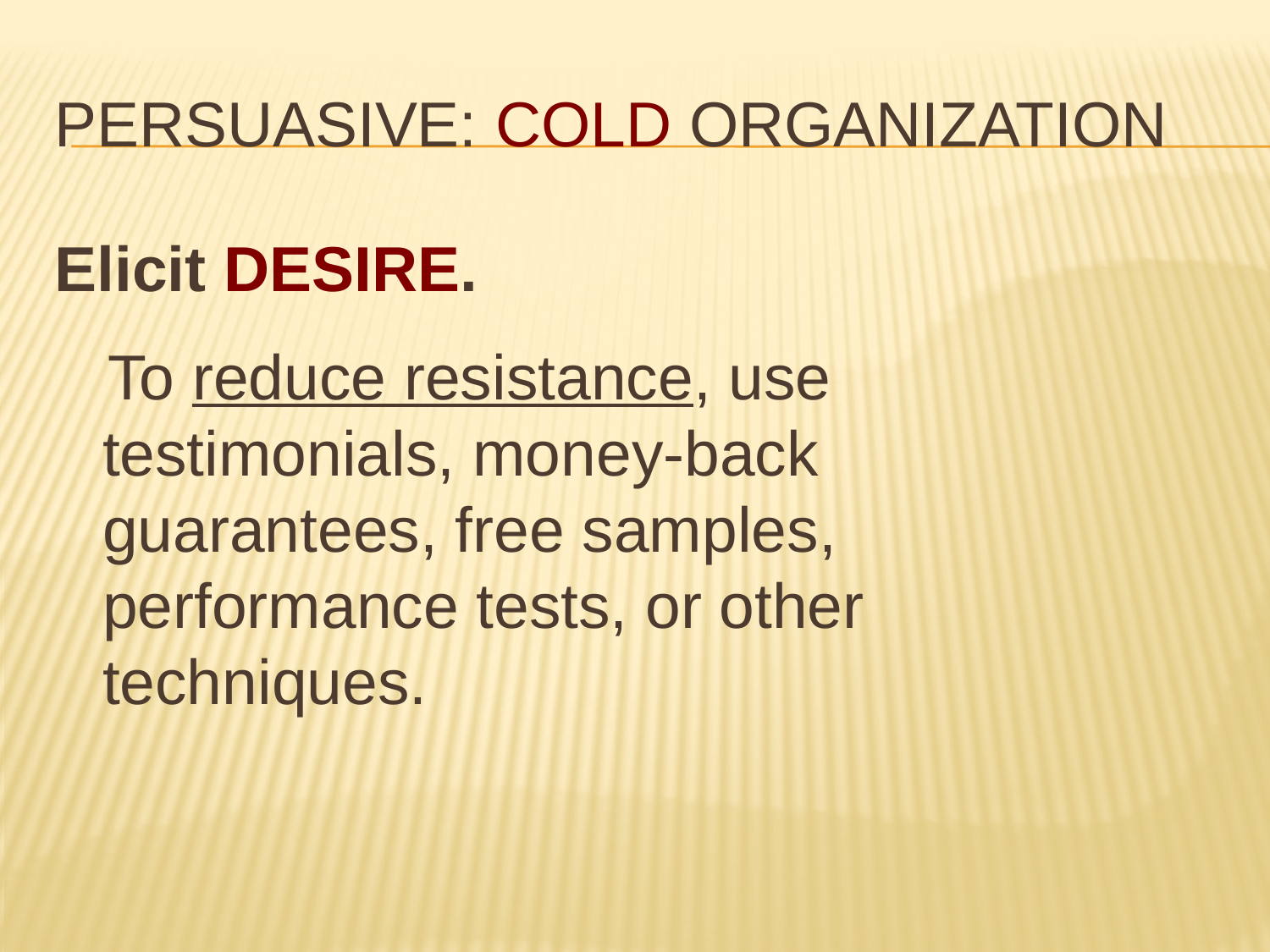

# Persuasive: COLD organization
Elicit DESIRE.
   To reduce resistance, use testimonials, money-back guarantees, free samples, performance tests, or other techniques.